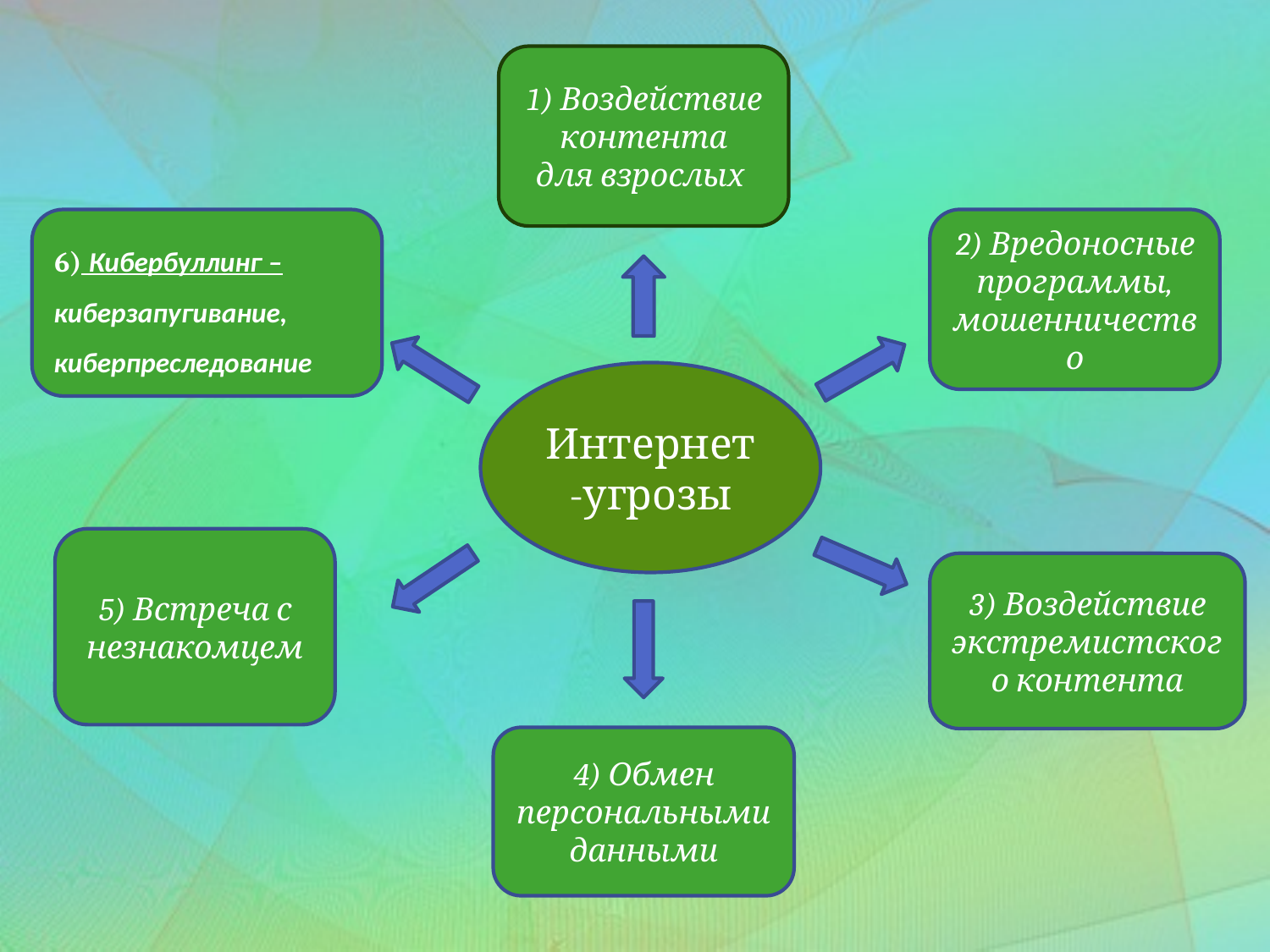

1) Воздействие контента
для взрослых
6) Кибербуллинг –
киберзапугивание,
киберпреследование
2) Вредоносные программы,
мошенничество

Интернет-угрозы
5) Встреча с незнакомцем

3) Воздействие
экстремистского контента

4) Обмен персональными
данными